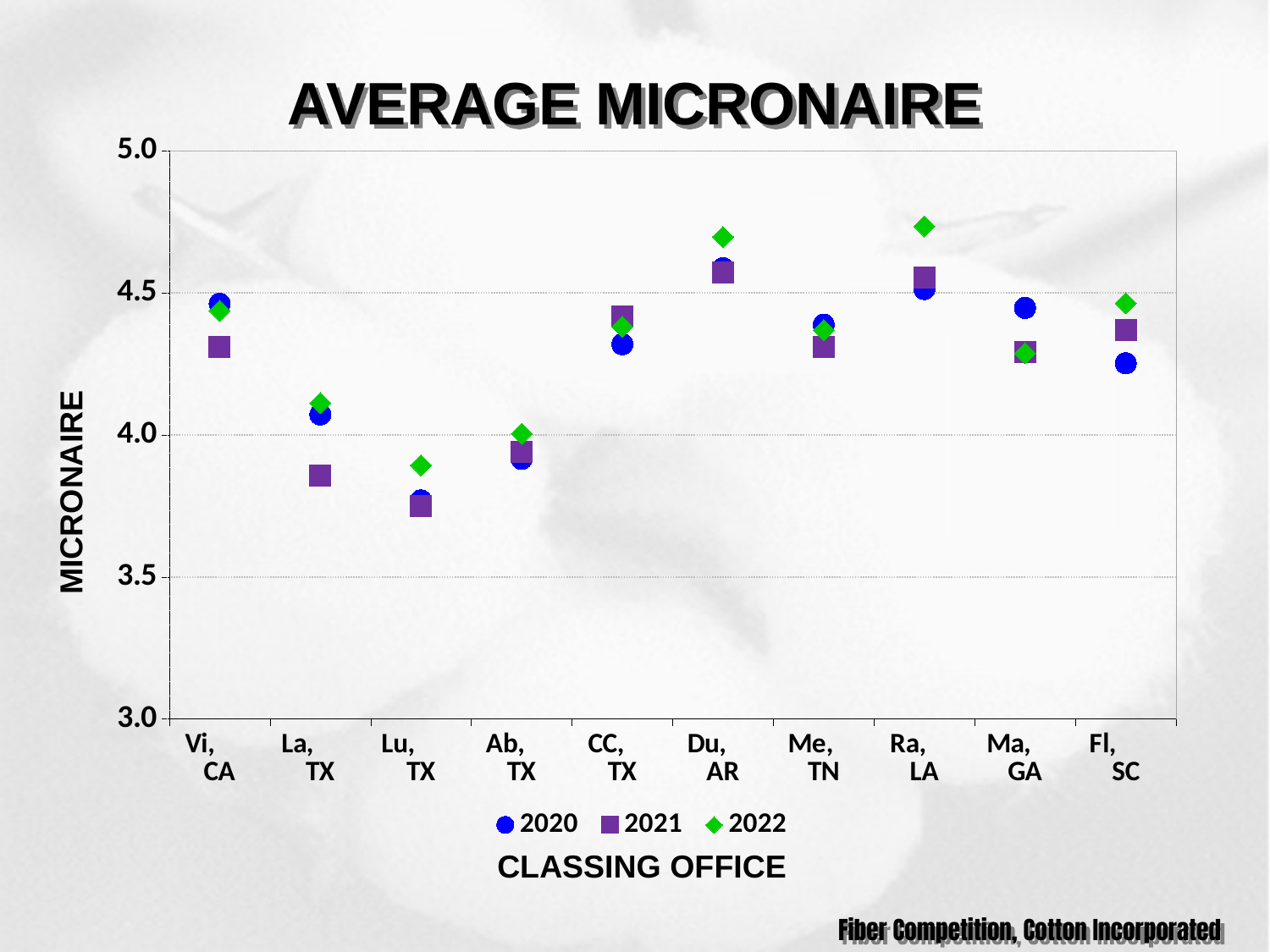

### Chart:

| Category | 2020 | 2021 | 2022 |
|---|---|---|---|
| Fl,        SC | 4.252277443038 | 4.369180876805 | 4.464230251566 |
| Ma,      GA | 4.447159812374 | 4.292192737187 | 4.287996725997 |
| Ra,      LA | 4.513659032308 | 4.55464994233 | 4.734246192808 |
| Me,     TN | 4.387989172077 | 4.310843662424 | 4.368510582114 |
| Du,      AR | 4.587065182379 | 4.571743178997 | 4.697208996366 |
| CC,      TX | 4.319488767722 | 4.418050937438 | 4.380186136575 |
| Ab,      TX | 3.915619438026 | 3.939965046937 | 4.004381955731 |
| Lu,        TX | 3.769421261706 | 3.74970651024 | 3.892875714644 |
| La,        TX | 4.072103906388 | 3.855812096751 | 4.11258551788 |
| Vi,       CA | 4.461640854756 | 4.310369468216 | 4.437613393493 |
# AVERAGE MICRONAIRE
MICRONAIRE
CLASSING OFFICE
Fiber Competition, Cotton Incorporated